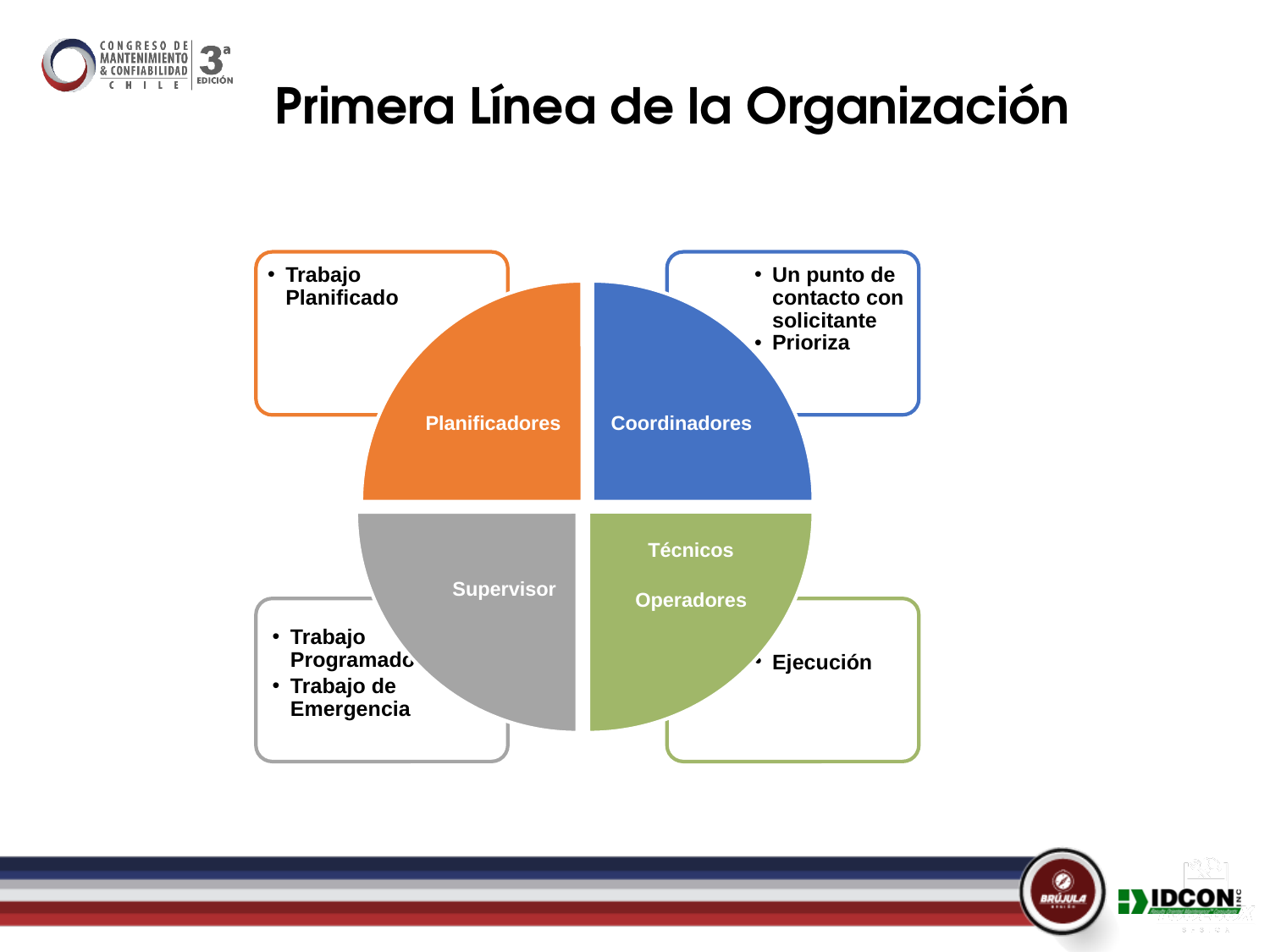

# Primera Línea de la Organización

Trabajo Planificado
Un punto de contacto con solicitante
Prioriza

Planificadores
Coordinadores

Técnicos

Operadores

Supervisor

Trabajo Programado
Trabajo de Emergencia
Ejecución